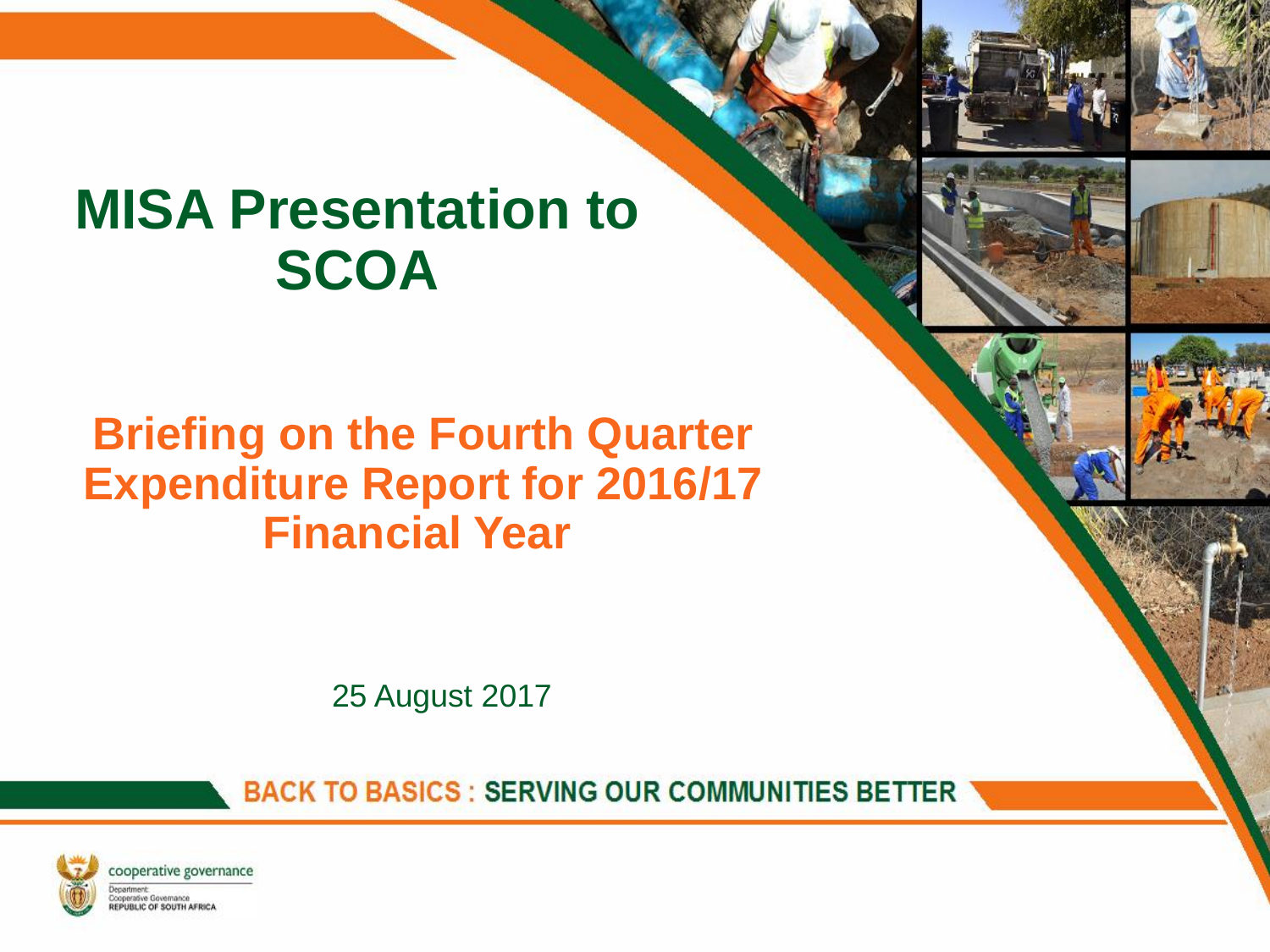

# MISA Presentation to SCOA
Briefing on the Fourth Quarter Expenditure Report for 2016/17 Financial Year

25 August 2017